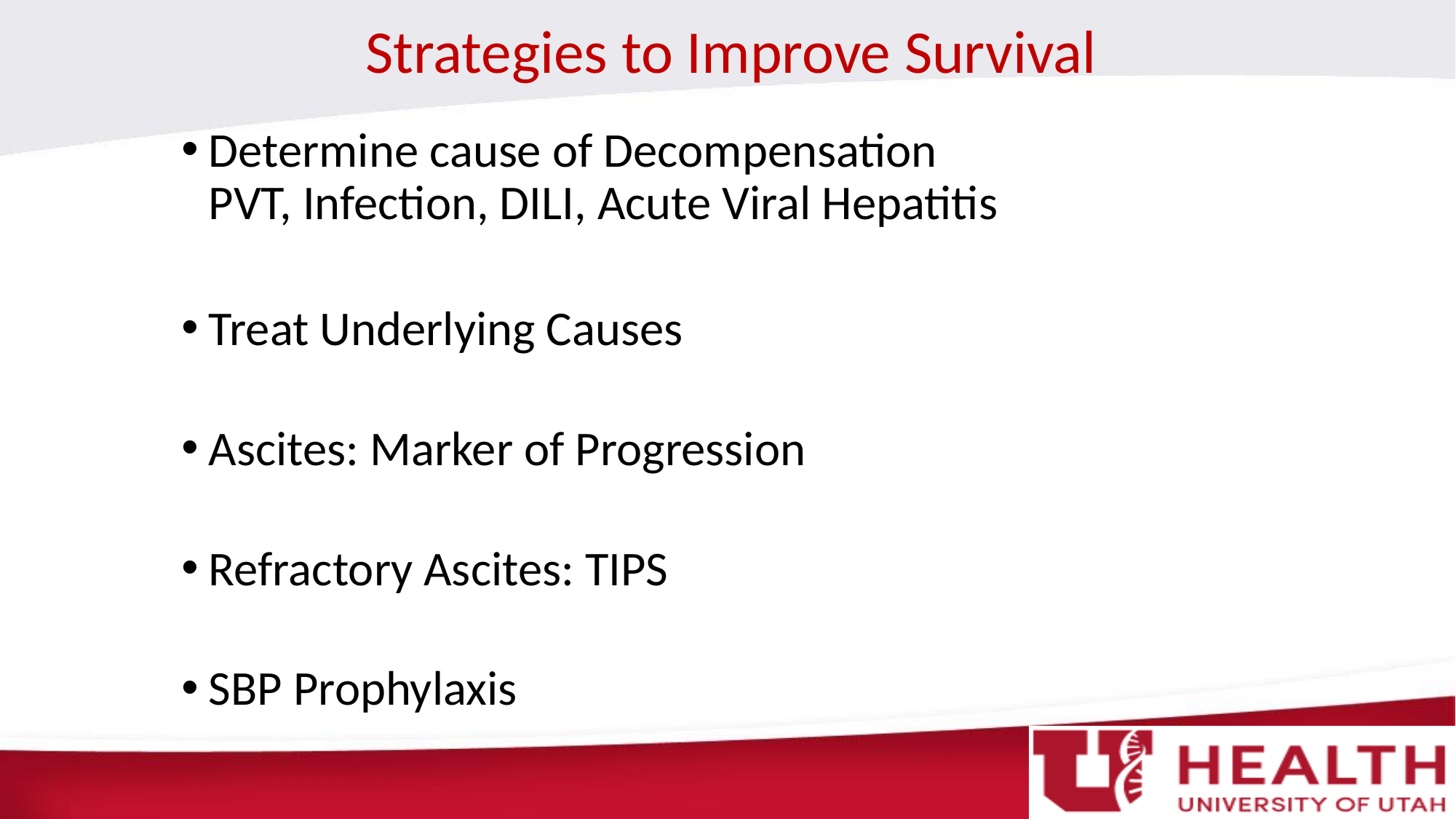

# Strategies to Improve Survival
Determine cause of Decompensation
PVT, Infection, DILI, Acute Viral Hepatitis
Treat Underlying Causes
Ascites: Marker of Progression
Refractory Ascites: TIPS
SBP Prophylaxis